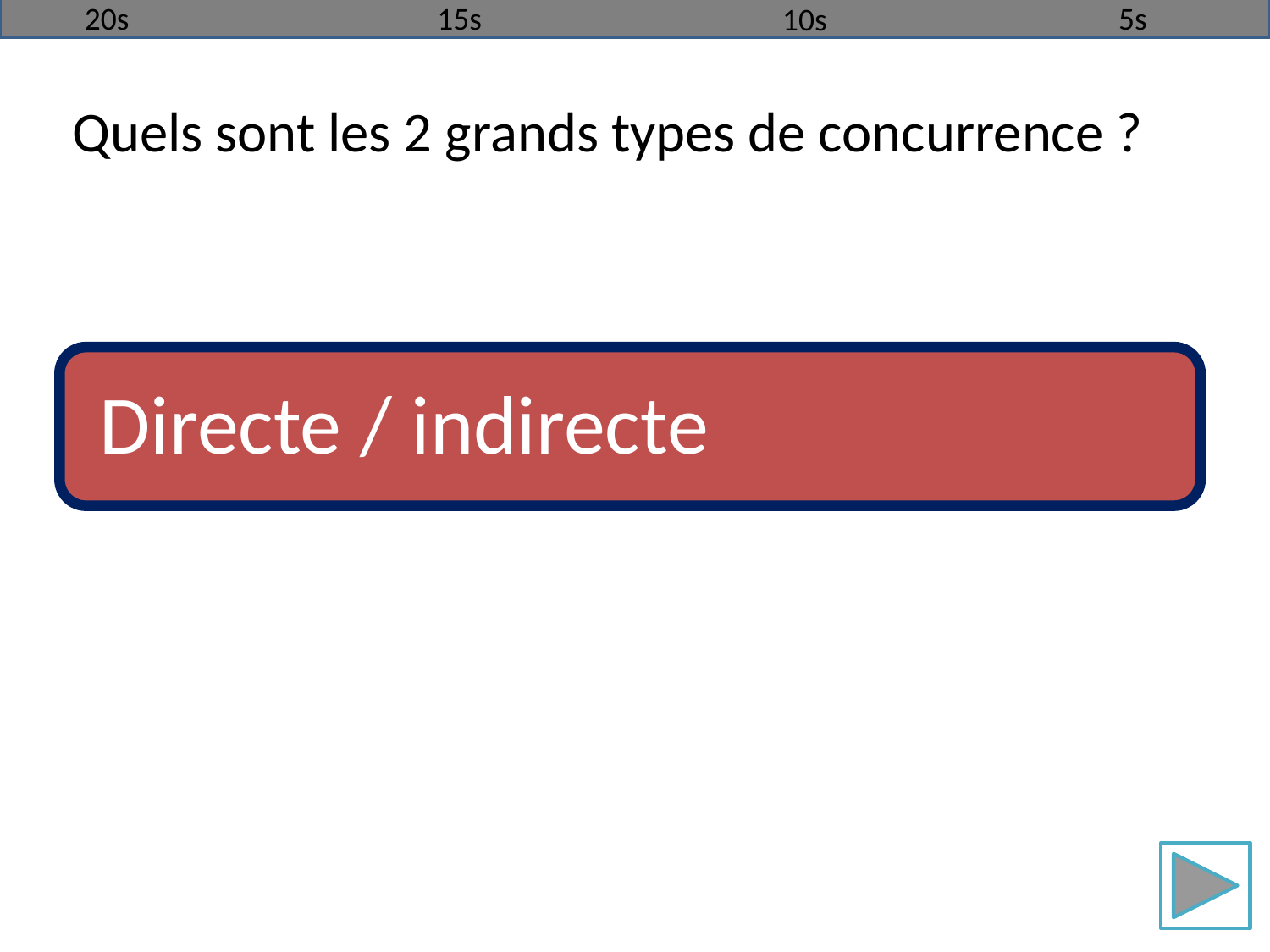

20s
15s
5s
10s

Quels sont les 2 grands types de concurrence ?

Directe / indirecte